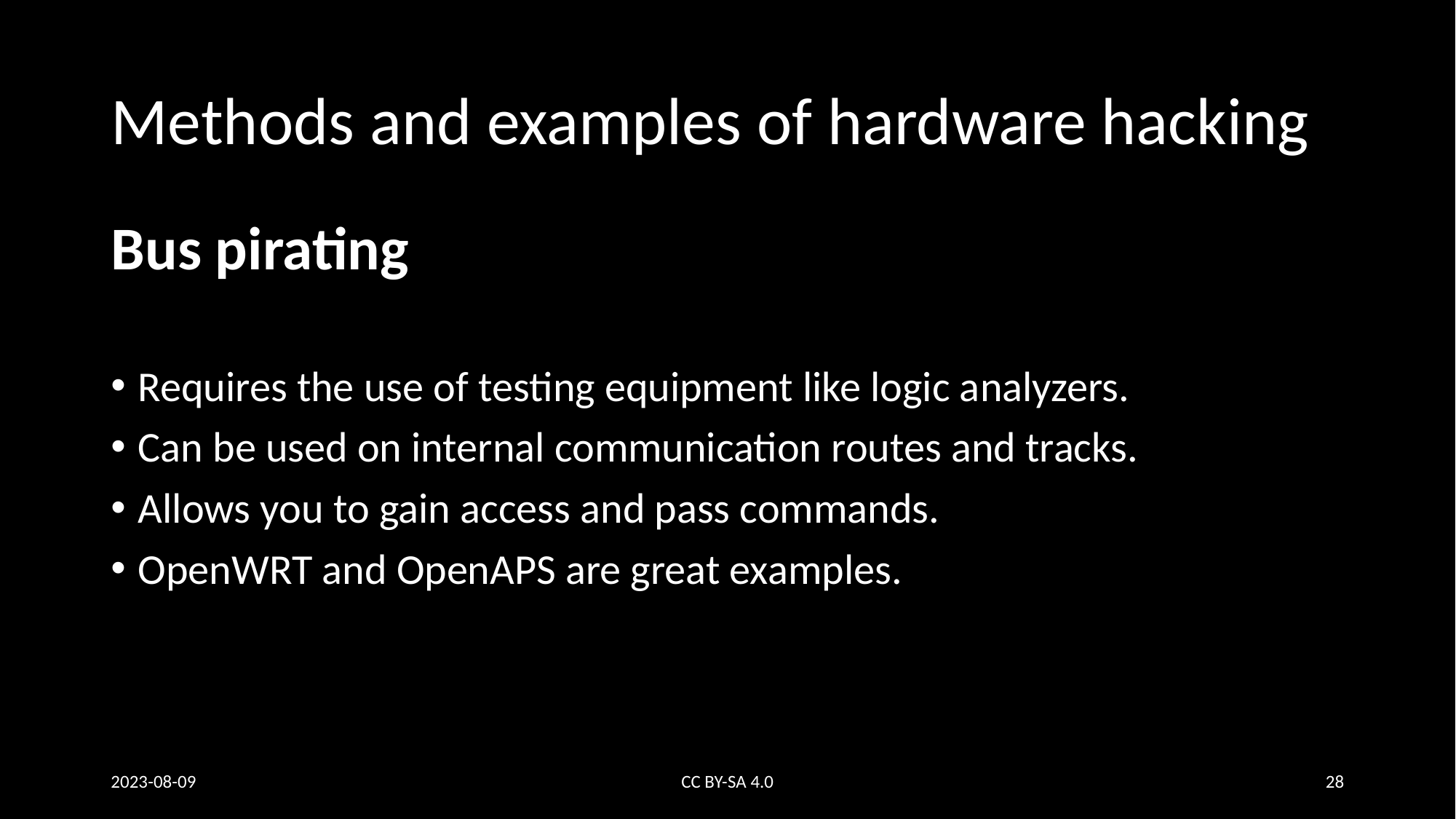

# Methods and examples of hardware hacking
Bus pirating
Requires the use of testing equipment like logic analyzers.
Can be used on internal communication routes and tracks.
Allows you to gain access and pass commands.
OpenWRT and OpenAPS are great examples.

2023-08-09
CC BY-SA 4.0
28